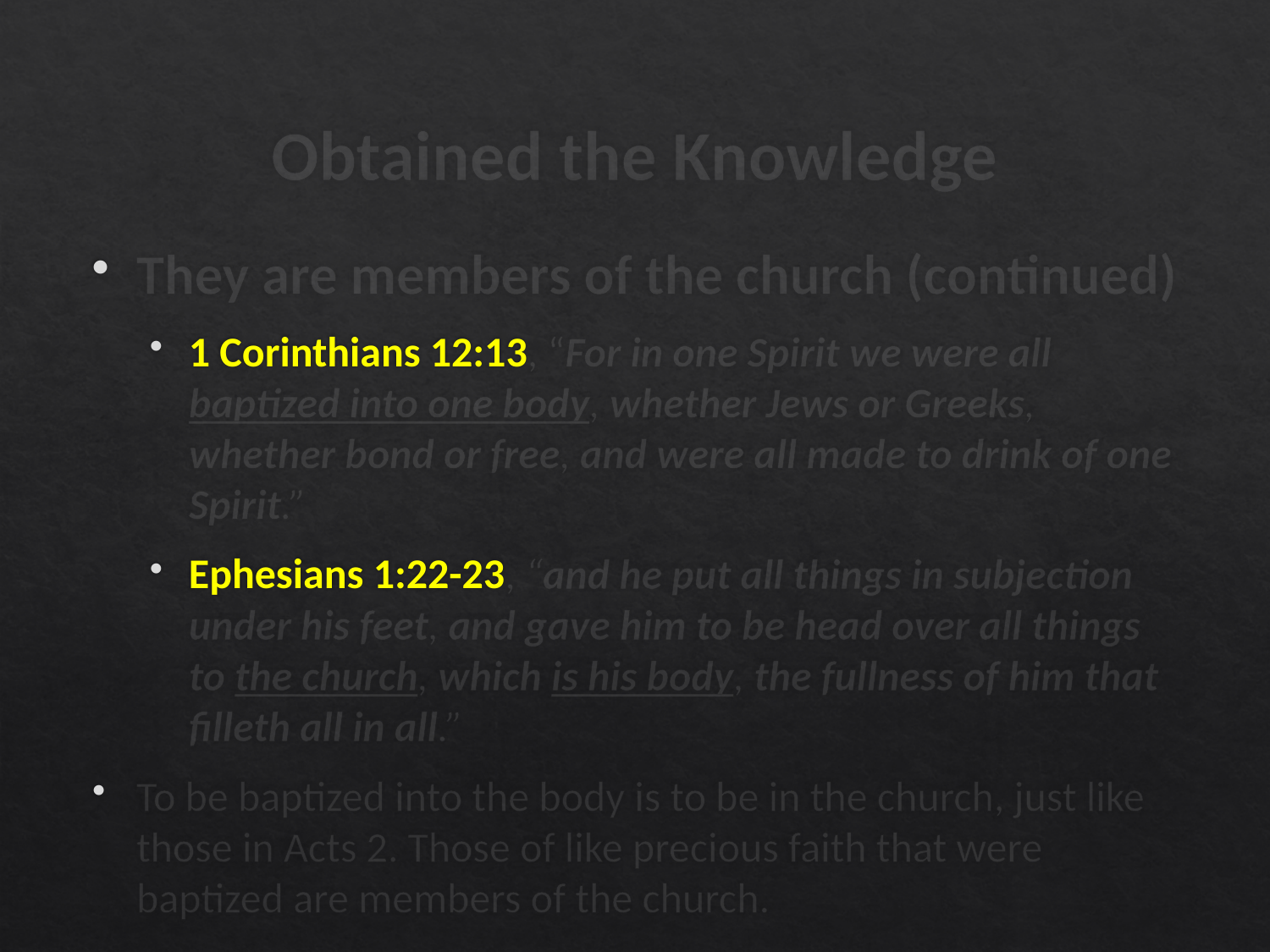

# Obtained the Knowledge
They are members of the church (continued)
1 Corinthians 12:13, “For in one Spirit we were all baptized into one body, whether Jews or Greeks, whether bond or free, and were all made to drink of one Spirit.”
Ephesians 1:22-23, “and he put all things in subjection under his feet, and gave him to be head over all things to the church, which is his body, the fullness of him that filleth all in all.”
To be baptized into the body is to be in the church, just like those in Acts 2. Those of like precious faith that were baptized are members of the church.